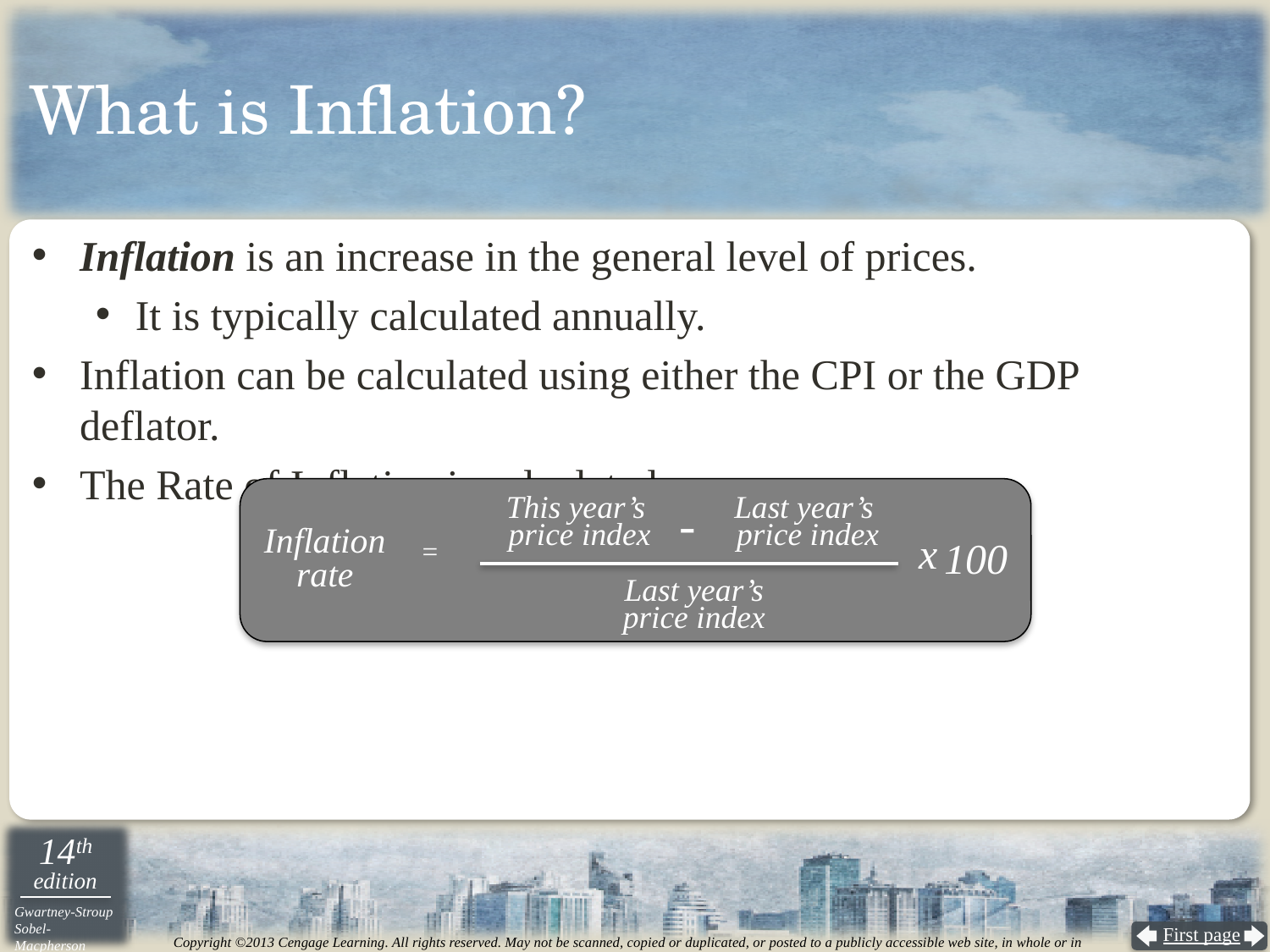

# What is Inflation?

Inflation is an increase in the general level of prices.
It is typically calculated annually.
Inflation can be calculated using either the CPI or the GDP deflator.
The Rate of Inflation is calculated as:

Inflation
rate
=

-
This year’s
price index
Last year’s
price index

Last year’s
price index
x
   100